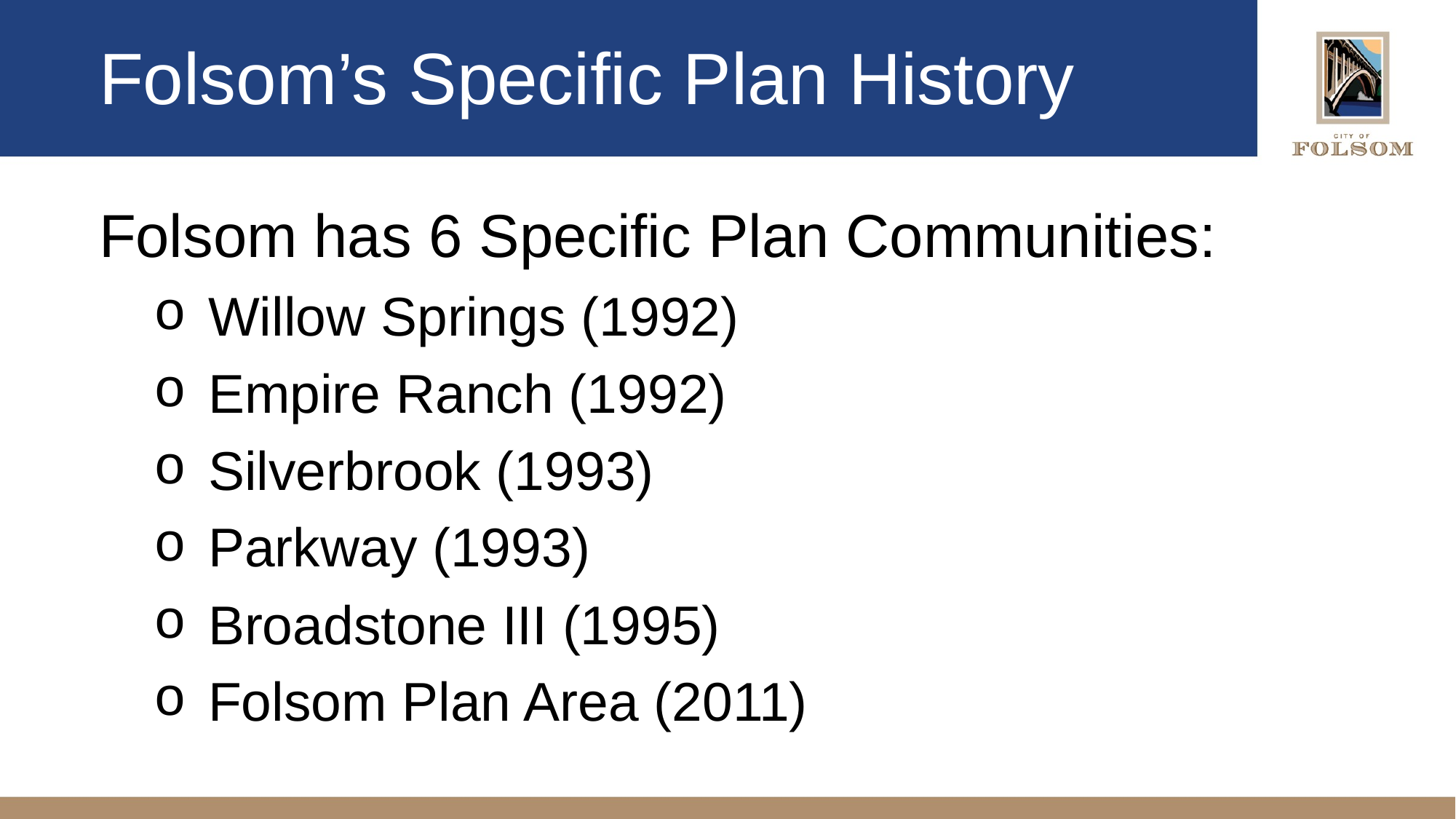

# Folsom’s Specific Plan History
Folsom has 6 Specific Plan Communities:
Willow Springs (1992)
Empire Ranch (1992)
Silverbrook (1993)
Parkway (1993)
Broadstone III (1995)
Folsom Plan Area (2011)